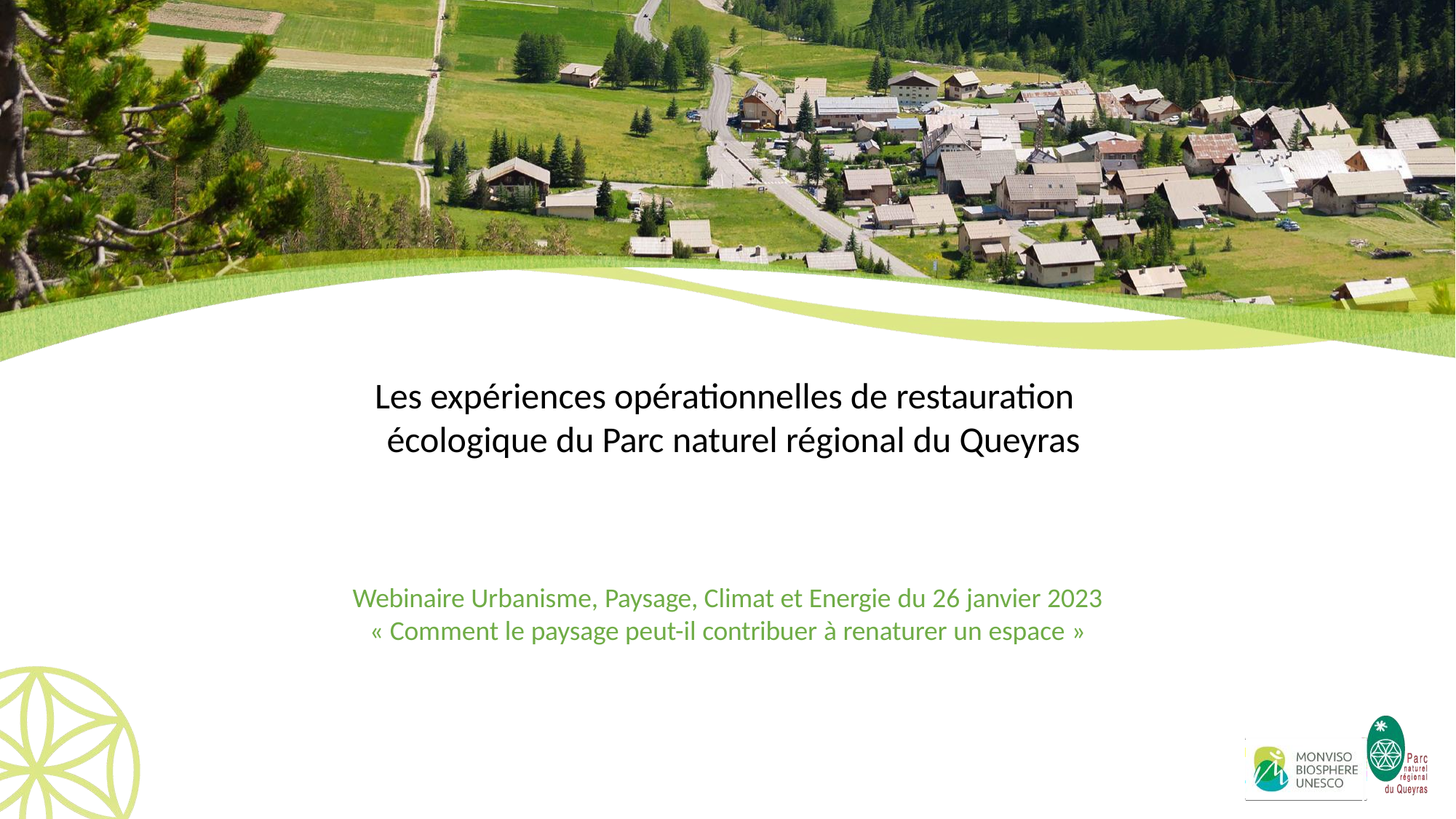

Les expériences opérationnelles de restauration  écologique du Parc naturel régional du Queyras
Webinaire Urbanisme, Paysage, Climat et Energie du 26 janvier 2023
« Comment le paysage peut-il contribuer à renaturer un espace »